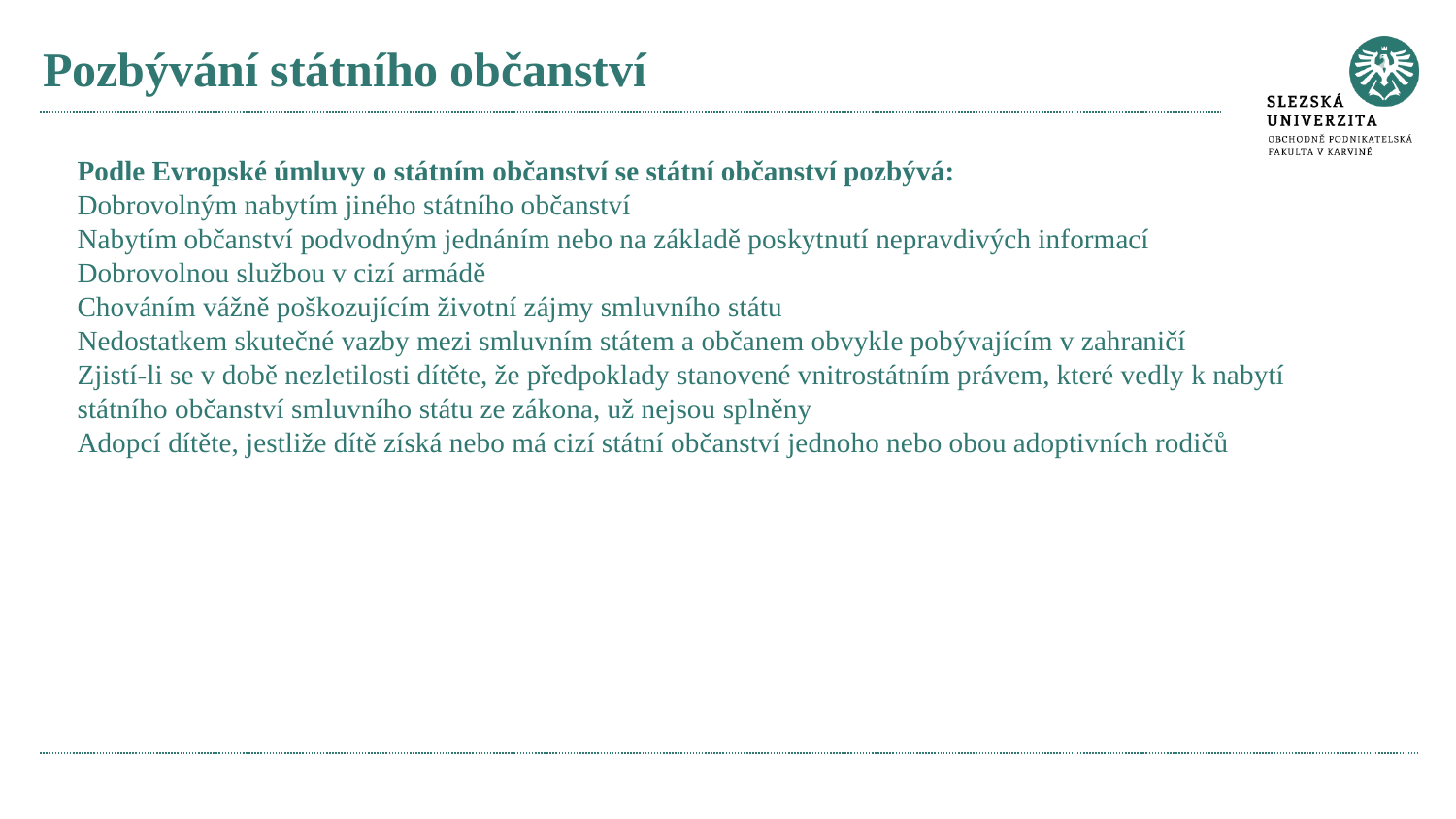

# Pozbývání státního občanství
Podle Evropské úmluvy o státním občanství se státní občanství pozbývá:
Dobrovolným nabytím jiného státního občanství
Nabytím občanství podvodným jednáním nebo na základě poskytnutí nepravdivých informací
Dobrovolnou službou v cizí armádě
Chováním vážně poškozujícím životní zájmy smluvního státu
Nedostatkem skutečné vazby mezi smluvním státem a občanem obvykle pobývajícím v zahraničí
Zjistí-li se v době nezletilosti dítěte, že předpoklady stanovené vnitrostátním právem, které vedly k nabytí státního občanství smluvního státu ze zákona, už nejsou splněny
Adopcí dítěte, jestliže dítě získá nebo má cizí státní občanství jednoho nebo obou adoptivních rodičů